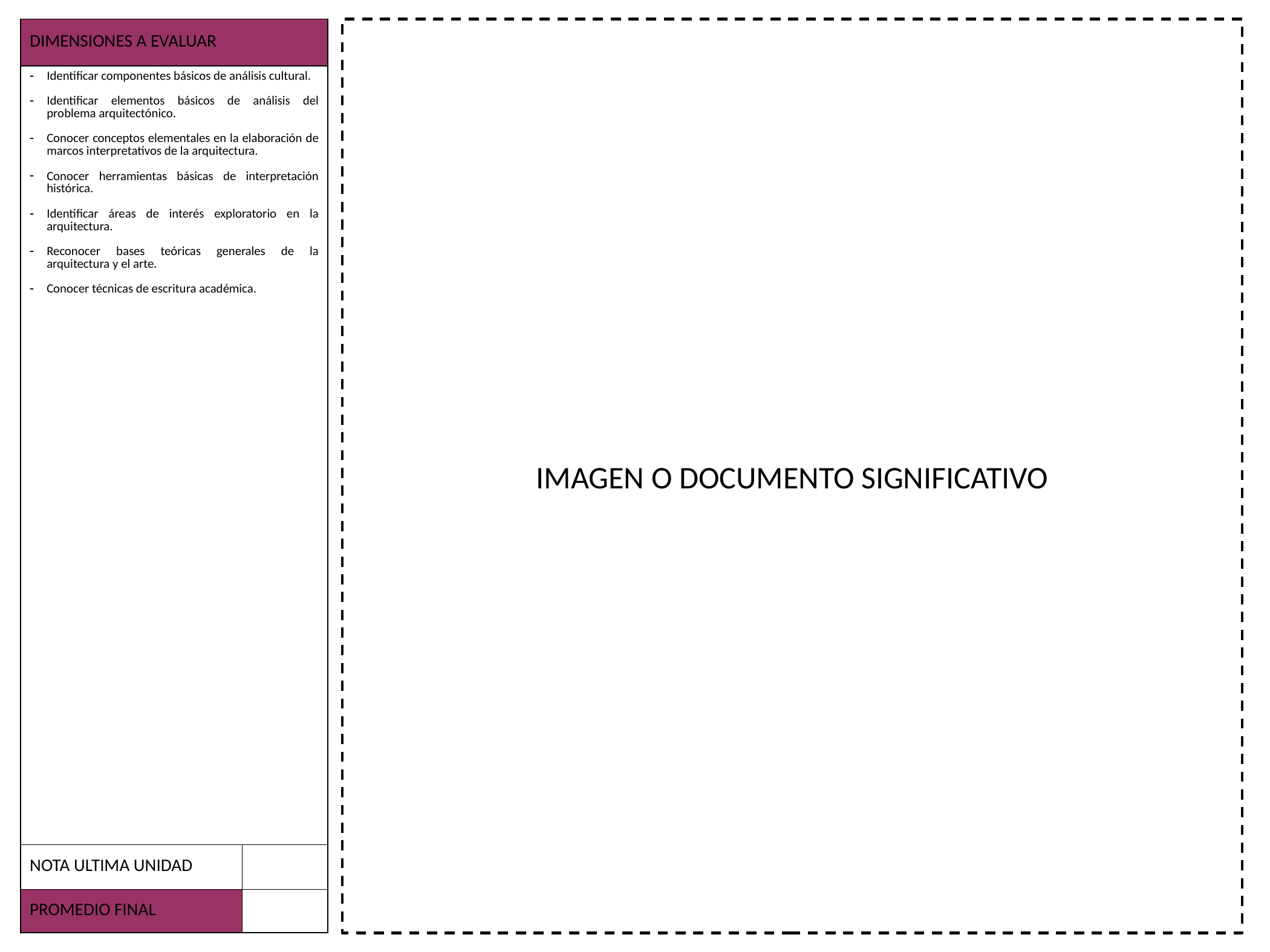

| DIMENSIONES A EVALUAR |  |
| --- | --- |
| Identificar componentes básicos de análisis cultural. Identificar elementos básicos de análisis del problema arquitectónico. Conocer conceptos elementales en la elaboración de marcos interpretativos de la arquitectura. Conocer herramientas básicas de interpretación histórica. Identificar áreas de interés exploratorio en la arquitectura. Reconocer bases teóricas generales de la arquitectura y el arte. Conocer técnicas de escritura académica. |  |
| NOTA ULTIMA UNIDAD |  |
| PROMEDIO FINAL |  |
IMAGEN O DOCUMENTO SIGNIFICATIVO